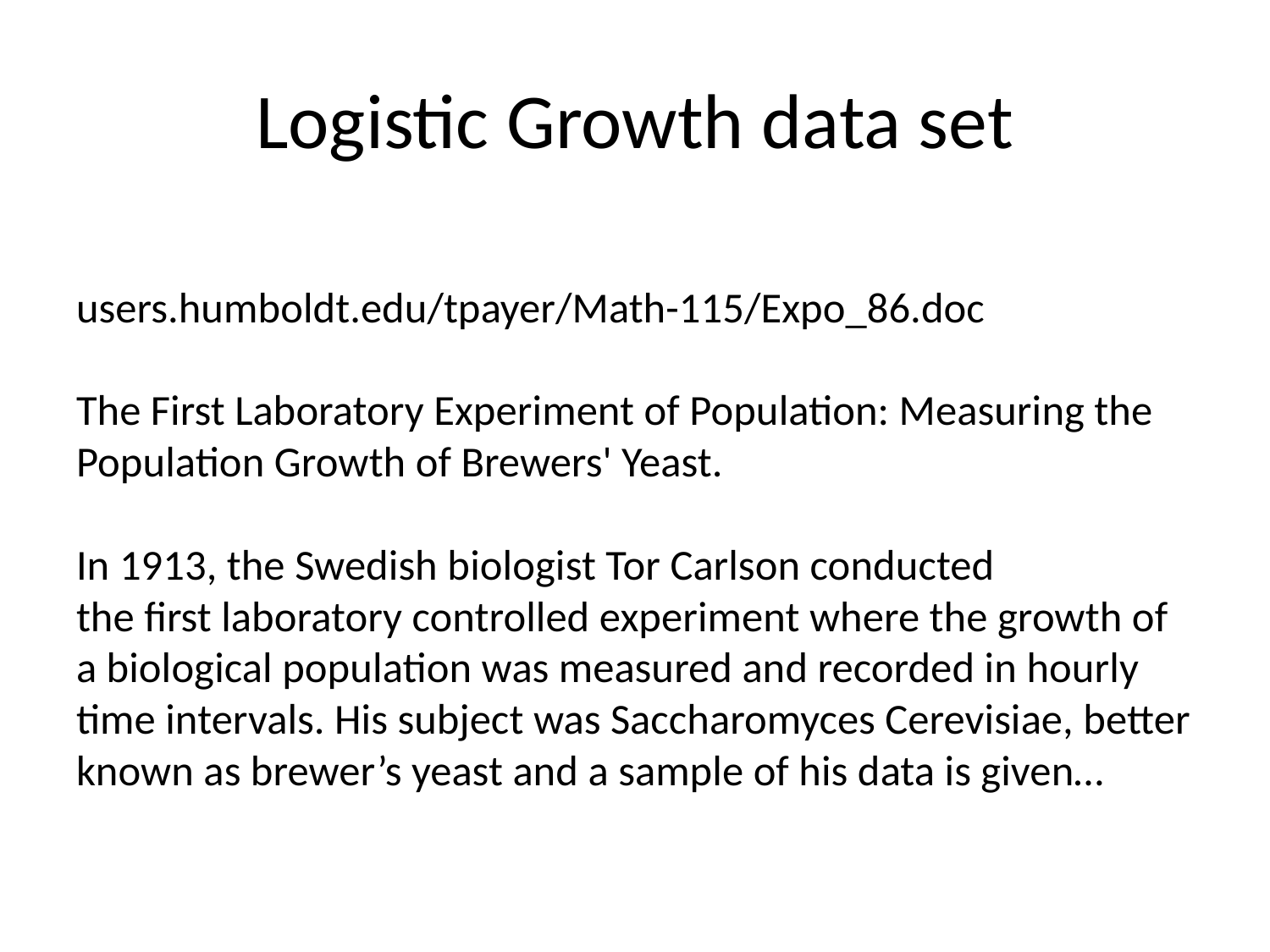

# Logistic Growth data set
users.humboldt.edu/tpayer/Math-115/Expo_86.doc
The First Laboratory Experiment of Population: Measuring the Population Growth of Brewers' Yeast.
In 1913, the Swedish biologist Tor Carlson conducted
the first laboratory controlled experiment where the growth of a biological population was measured and recorded in hourly time intervals. His subject was Saccharomyces Cerevisiae, better known as brewer’s yeast and a sample of his data is given…